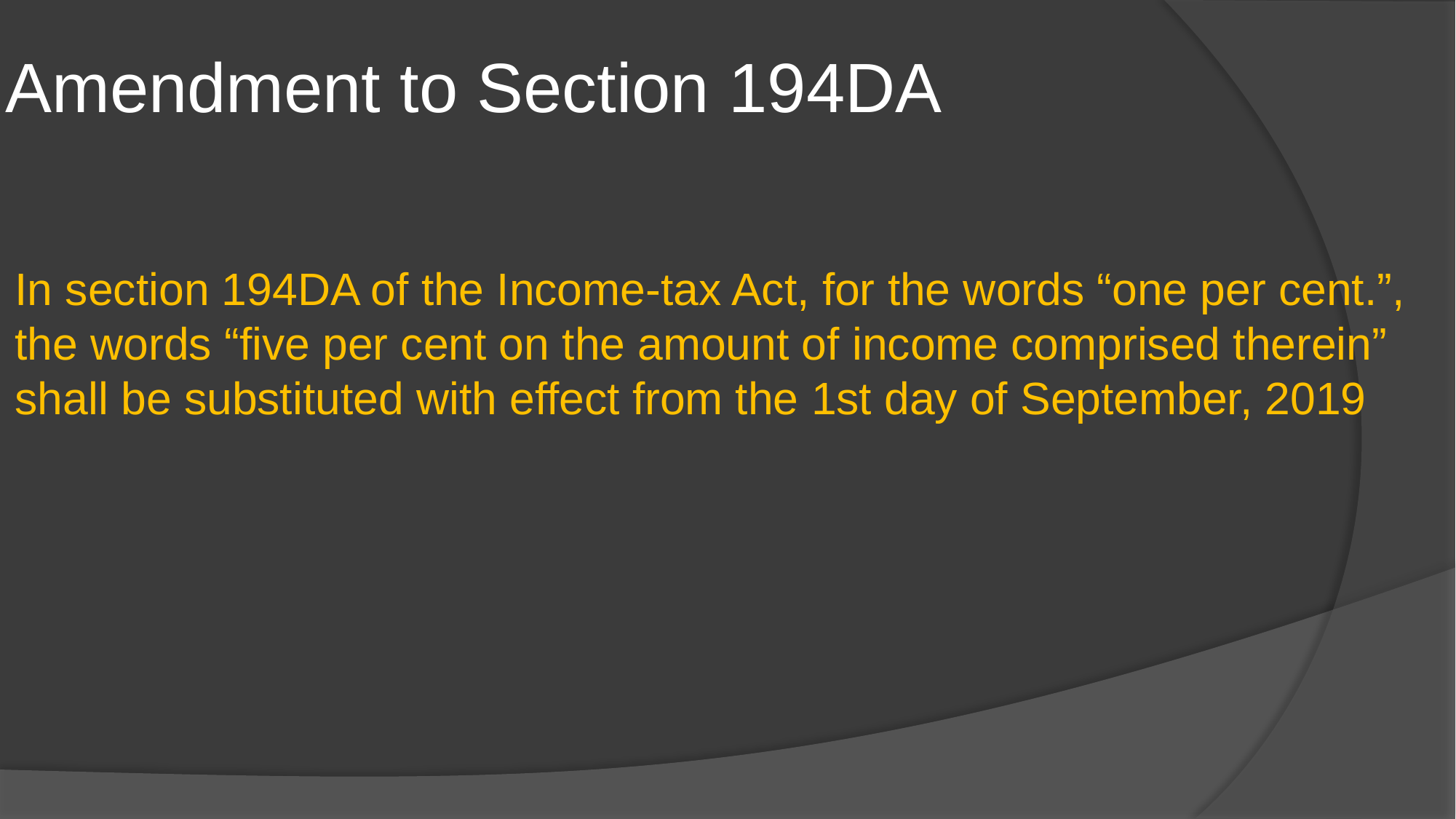

# Amendment to Section 194DA

In section 194DA of the Income-tax Act, for the words “one per cent.”, the words “five per cent on the amount of income comprised therein” shall be substituted with effect from the 1st day of September, 2019